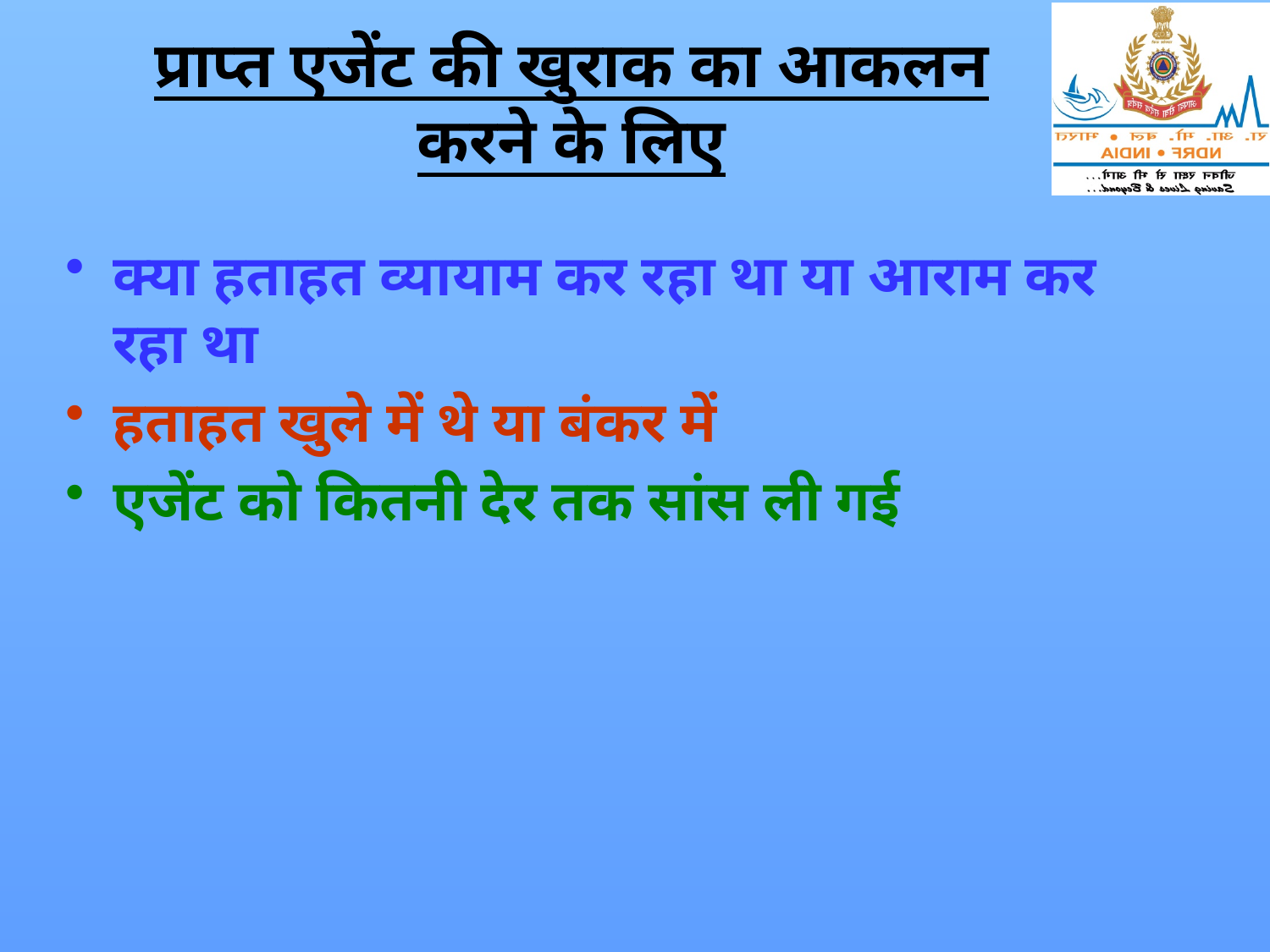

# प्राप्त एजेंट की खुराक का आकलन करने के लिए
क्या हताहत व्यायाम कर रहा था या आराम कर रहा था
हताहत खुले में थे या बंकर में
एजेंट को कितनी देर तक सांस ली गई